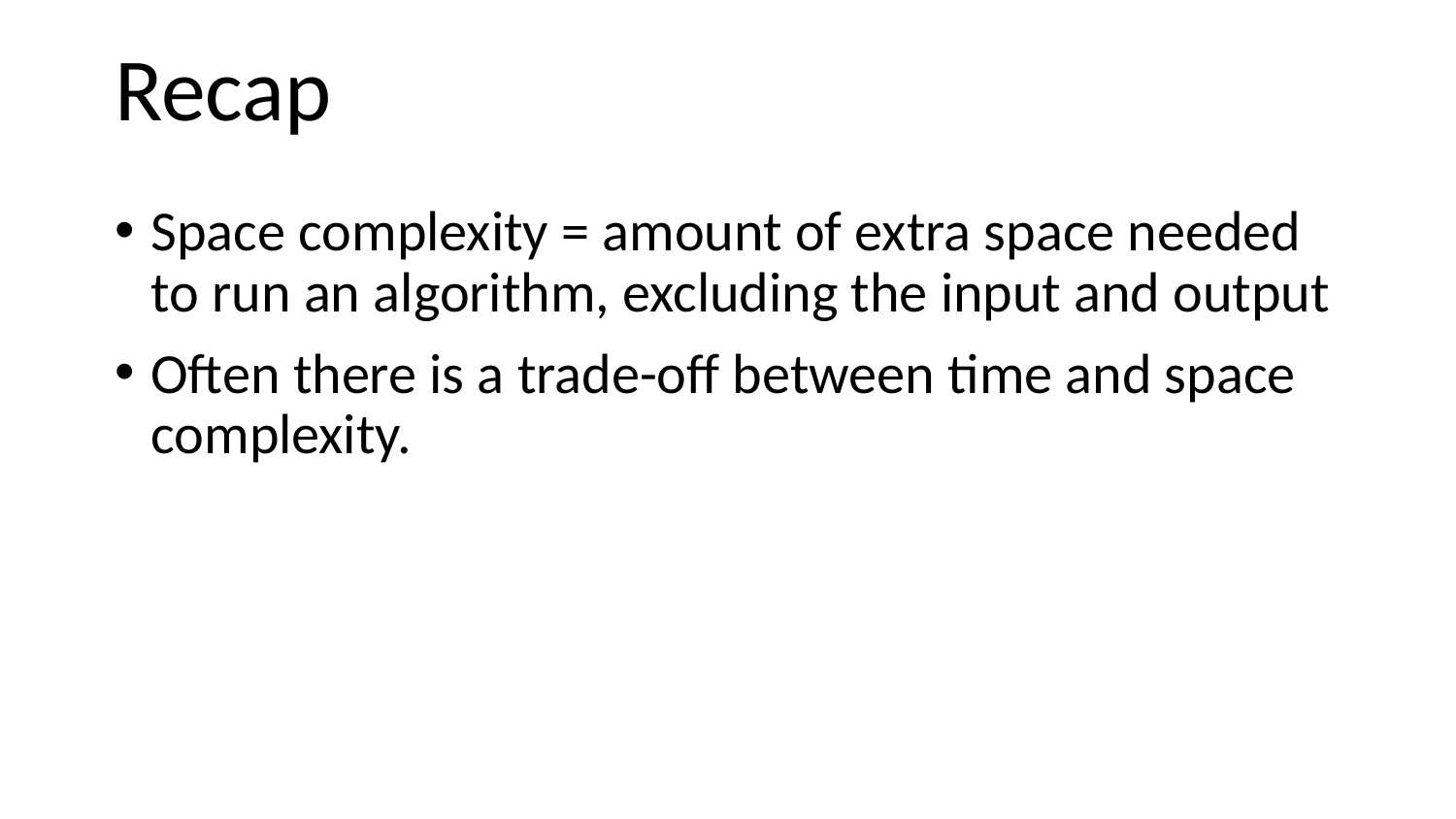

# Recap
Space complexity = amount of extra space needed to run an algorithm, excluding the input and output
Often there is a trade-off between time and space complexity.